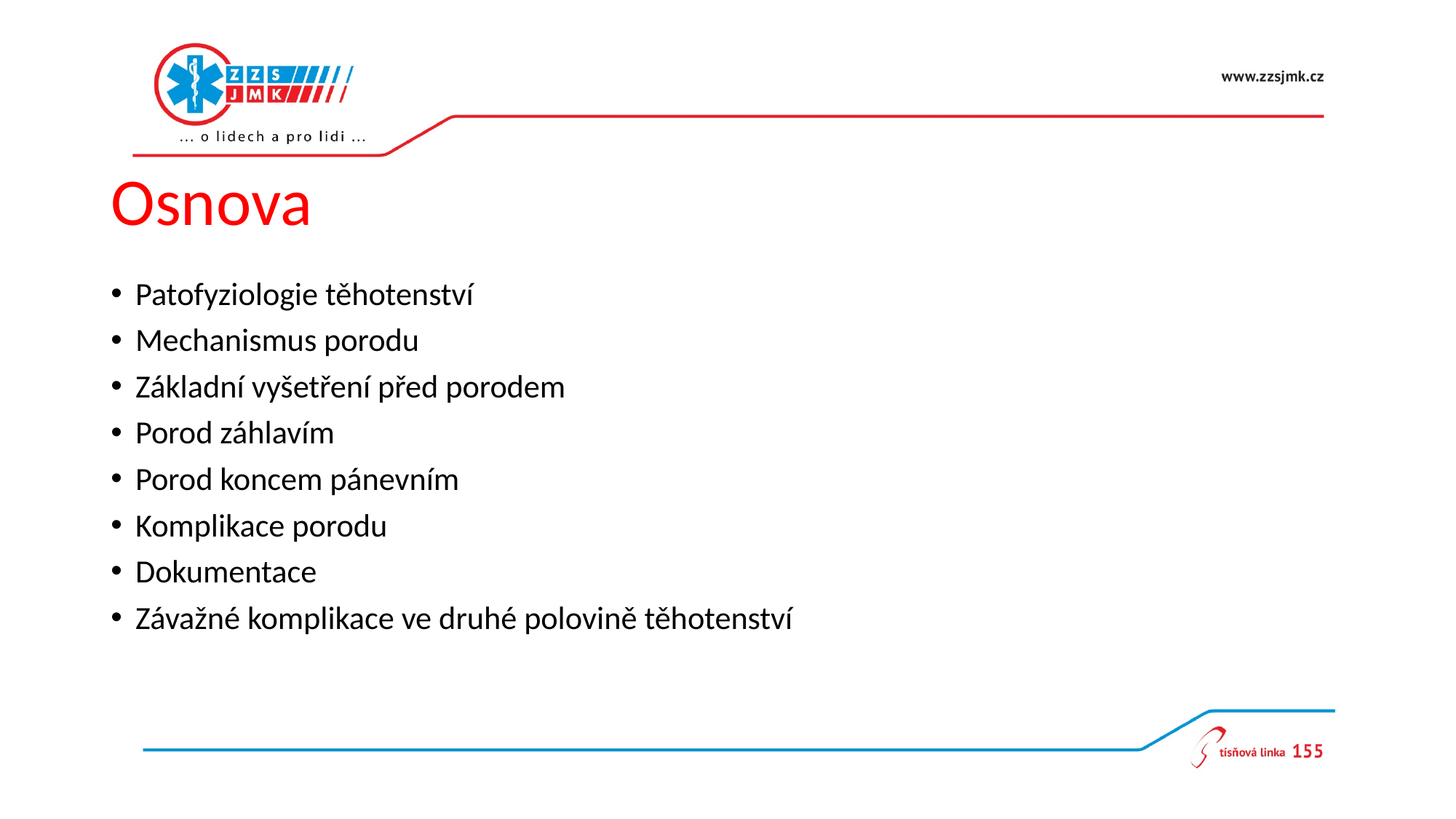

# Osnova
Patofyziologie těhotenství
Mechanismus porodu
Základní vyšetření před porodem
Porod záhlavím
Porod koncem pánevním
Komplikace porodu
Dokumentace
Závažné komplikace ve druhé polovině těhotenství